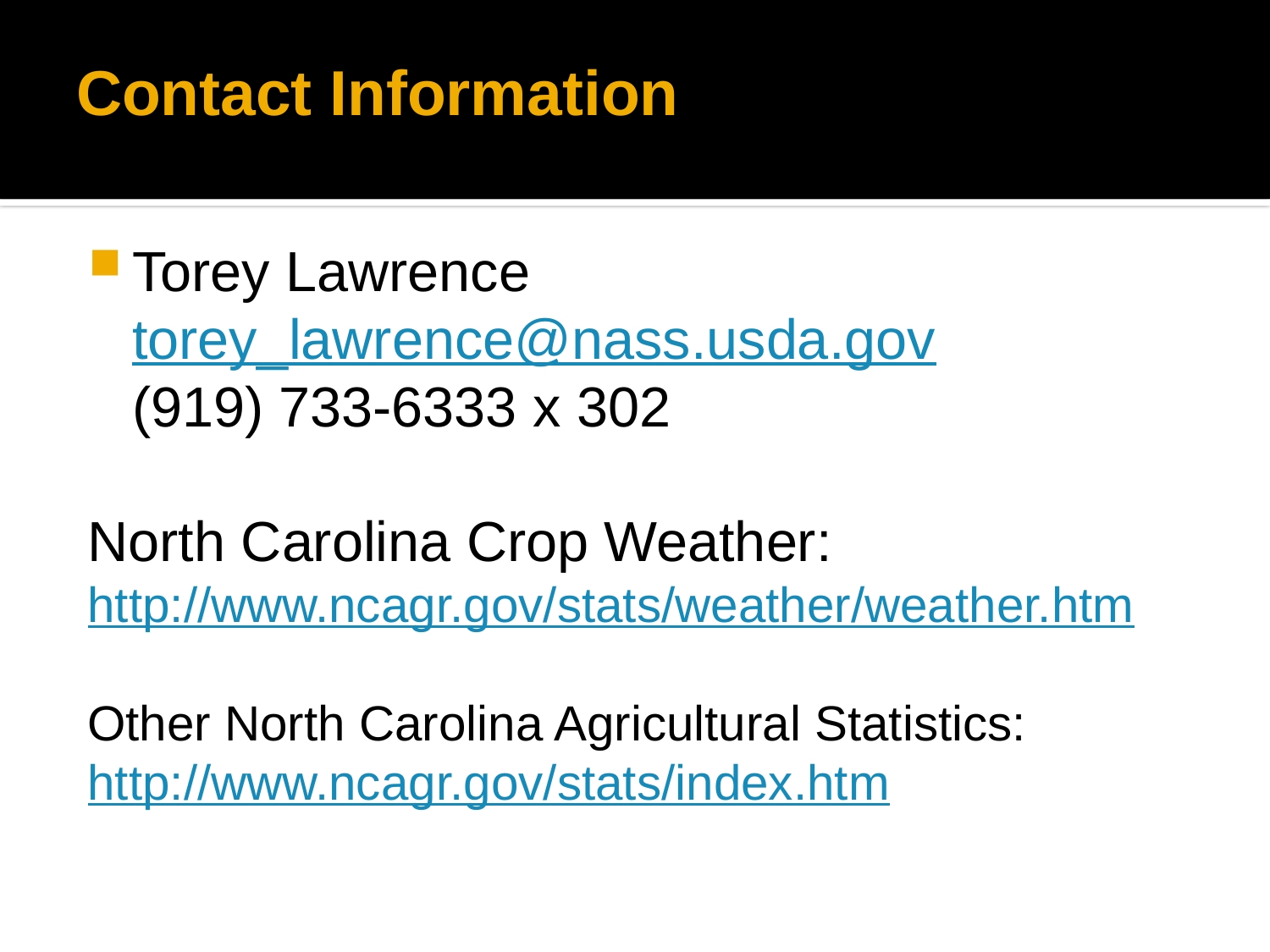

# Contact Information
Torey Lawrence
	torey_lawrence@nass.usda.gov
	(919) 733-6333 x 302

North Carolina Crop Weather:
http://www.ncagr.gov/stats/weather/weather.htm

Other North Carolina Agricultural Statistics:
http://www.ncagr.gov/stats/index.htm